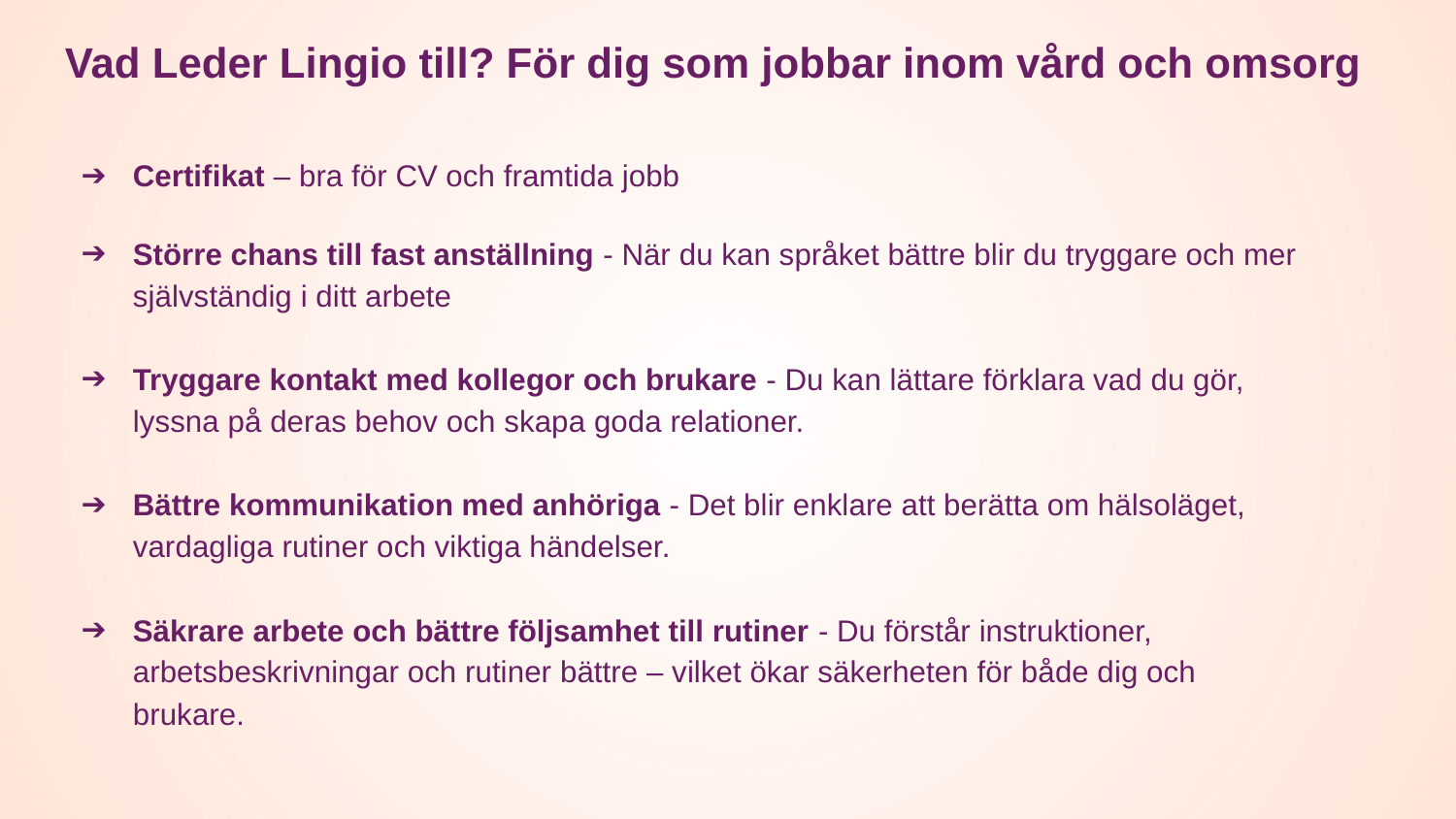

Vad Leder Lingio till? För dig som jobbar inom vård och omsorg
Certifikat – bra för CV och framtida jobb
Större chans till fast anställning - När du kan språket bättre blir du tryggare och mer självständig i ditt arbete
Tryggare kontakt med kollegor och brukare - Du kan lättare förklara vad du gör, lyssna på deras behov och skapa goda relationer.
Bättre kommunikation med anhöriga - Det blir enklare att berätta om hälsoläget, vardagliga rutiner och viktiga händelser.
Säkrare arbete och bättre följsamhet till rutiner - Du förstår instruktioner, arbetsbeskrivningar och rutiner bättre – vilket ökar säkerheten för både dig och brukare.